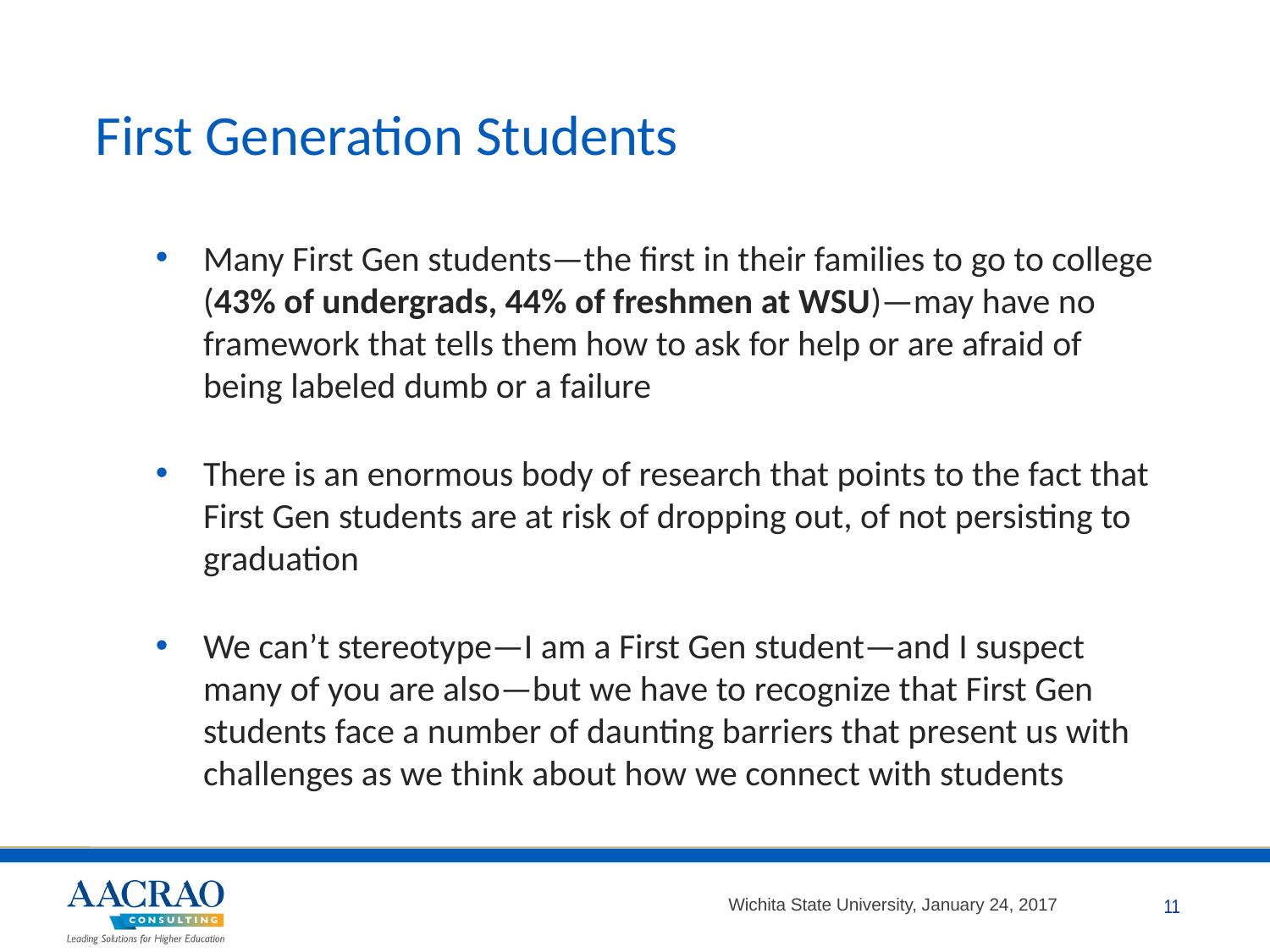

# First Generation Students
Many First Gen students—the first in their families to go to college (43% of undergrads, 44% of freshmen at WSU)—may have no framework that tells them how to ask for help or are afraid of being labeled dumb or a failure
There is an enormous body of research that points to the fact that First Gen students are at risk of dropping out, of not persisting to graduation
We can’t stereotype—I am a First Gen student—and I suspect many of you are also—but we have to recognize that First Gen students face a number of daunting barriers that present us with challenges as we think about how we connect with students